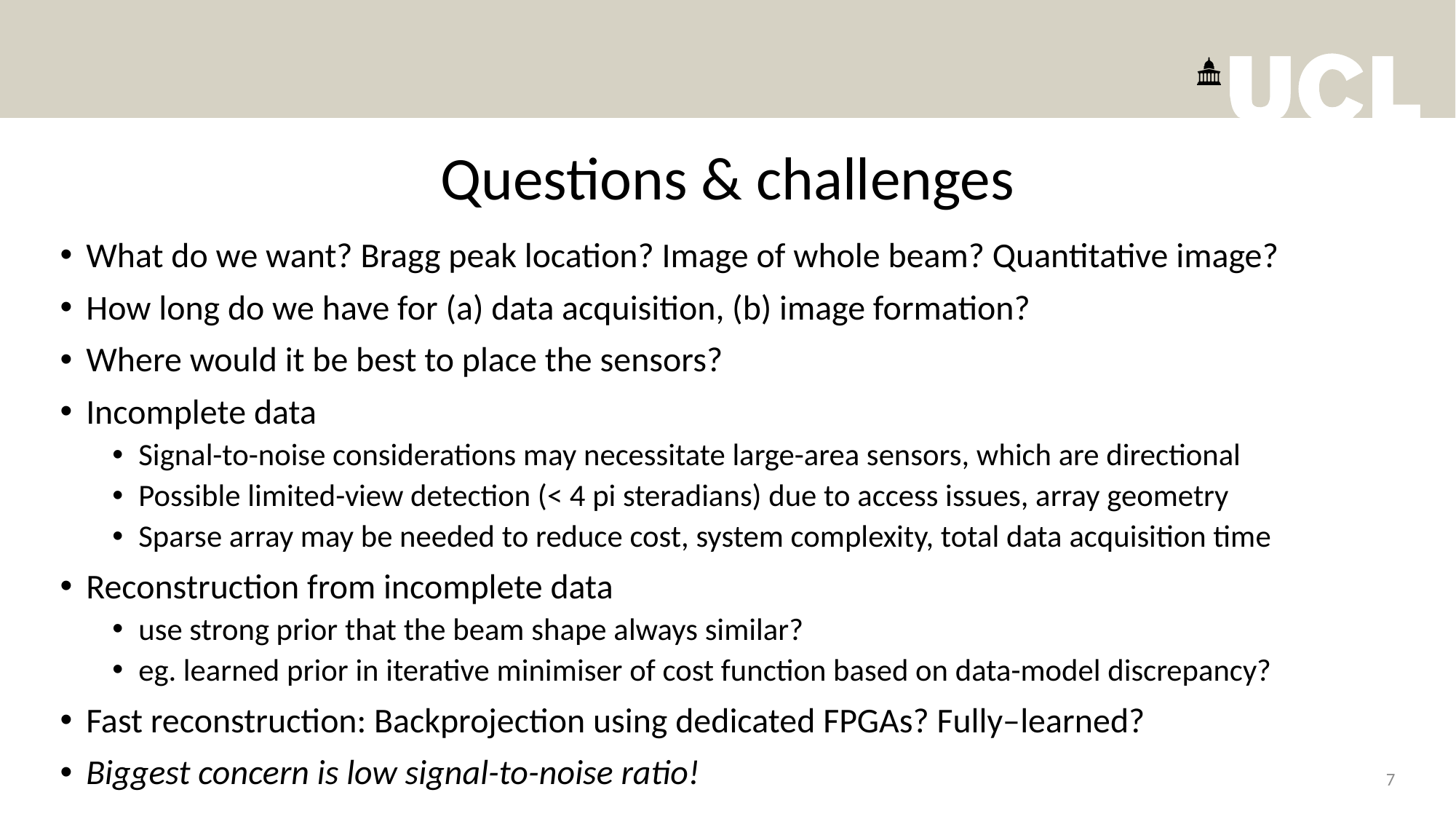

# Questions & challenges
What do we want? Bragg peak location? Image of whole beam? Quantitative image?
How long do we have for (a) data acquisition, (b) image formation?
Where would it be best to place the sensors?
Incomplete data
Signal-to-noise considerations may necessitate large-area sensors, which are directional
Possible limited-view detection (< 4 pi steradians) due to access issues, array geometry
Sparse array may be needed to reduce cost, system complexity, total data acquisition time
Reconstruction from incomplete data
use strong prior that the beam shape always similar?
eg. learned prior in iterative minimiser of cost function based on data-model discrepancy?
Fast reconstruction: Backprojection using dedicated FPGAs? Fully–learned?
Biggest concern is low signal-to-noise ratio!
7